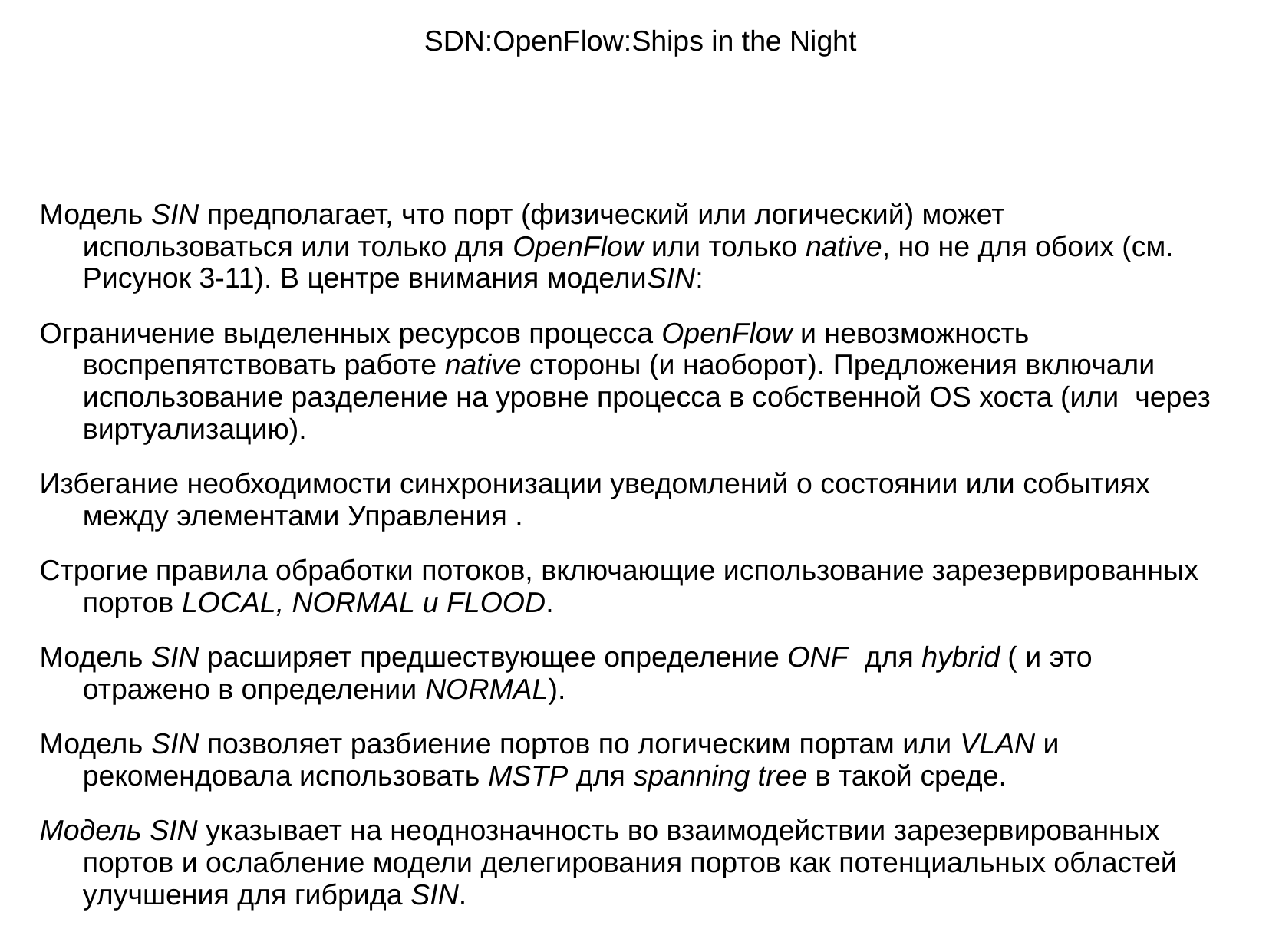

# SDN:OpenFlow:Ships in the Night
Модель SIN предполагает, что порт (физический или логический) может использоваться или только для OpenFlow или только native, но не для обоих (см. Рисунок 3-11). В центре внимания моделиSIN:
Ограничение выделенных ресурсов процесса OpenFlow и невозможность воспрепятствовать работе native стороны (и наоборот). Предложения включали использование разделение на уровне процесса в собственной OS хоста (или  через виртуализацию).
Избегание необходимости синхронизации уведомлений о состоянии или событиях между элементами Управления .
Строгие правила обработки потоков, включающие использование зарезервированных портов LOCAL, NORMAL и FLOOD.
Модель SIN расширяет предшествующее определение ONF  для hybrid ( и это отражено в определении NORMAL).
Модель SIN позволяет разбиение портов по логическим портам или VLAN и рекомендовала использовать MSTP для spanning tree в такой среде.
Модель SIN указывает на неоднозначность во взаимодействии зарезервированных портов и ослабление модели делегирования портов как потенциальных областей улучшения для гибрида SIN.